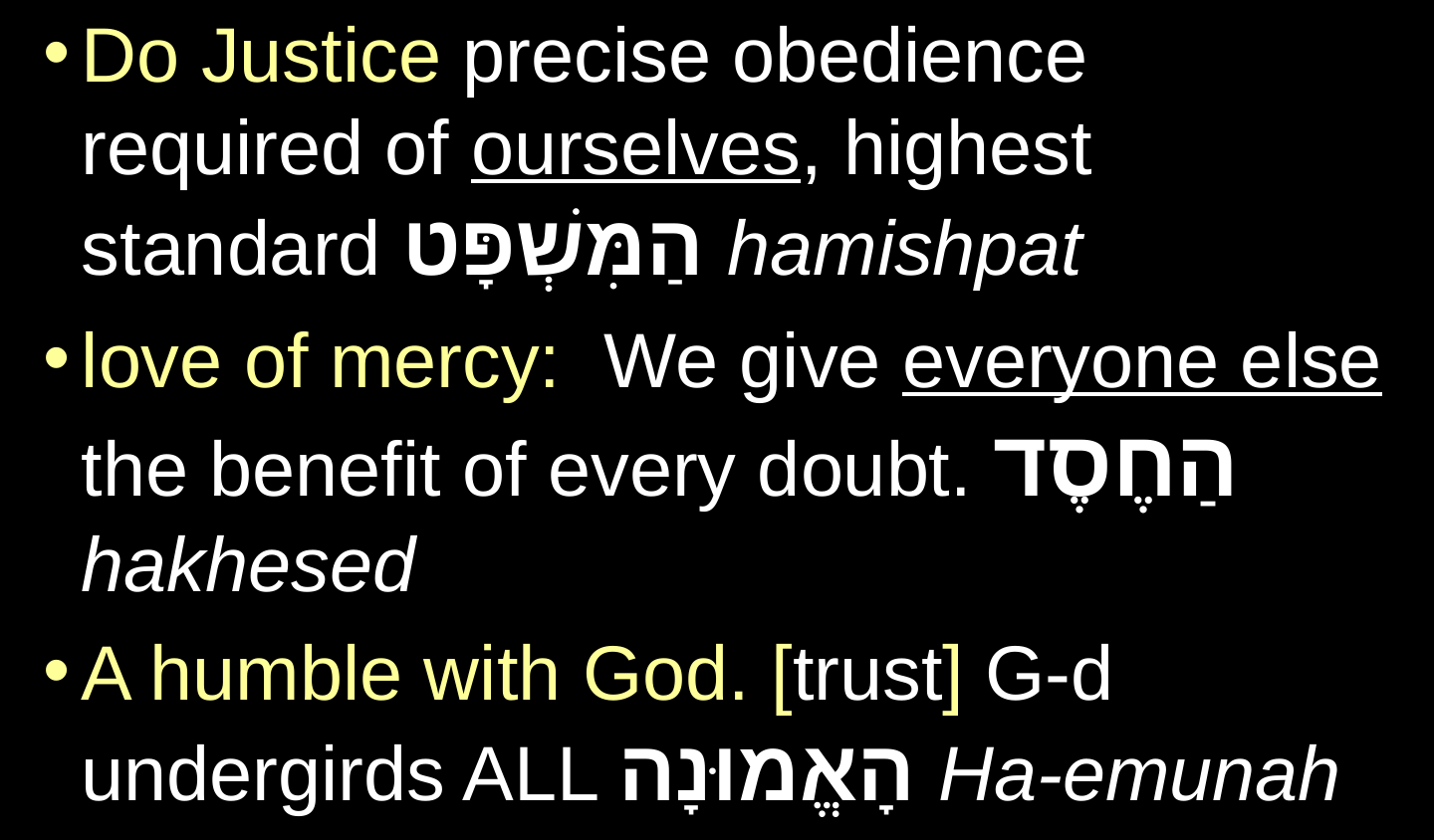

Do Justice precise obedience required of ourselves, highest standard הַמִּשְׁפָּט hamishpat
love of mercy:  We give everyone else the benefit of every doubt. הַחֶסֶד hakhesed
A humble with God. [trust] G-d undergirds ALL הָאֱמוּנָה Ha-emunah